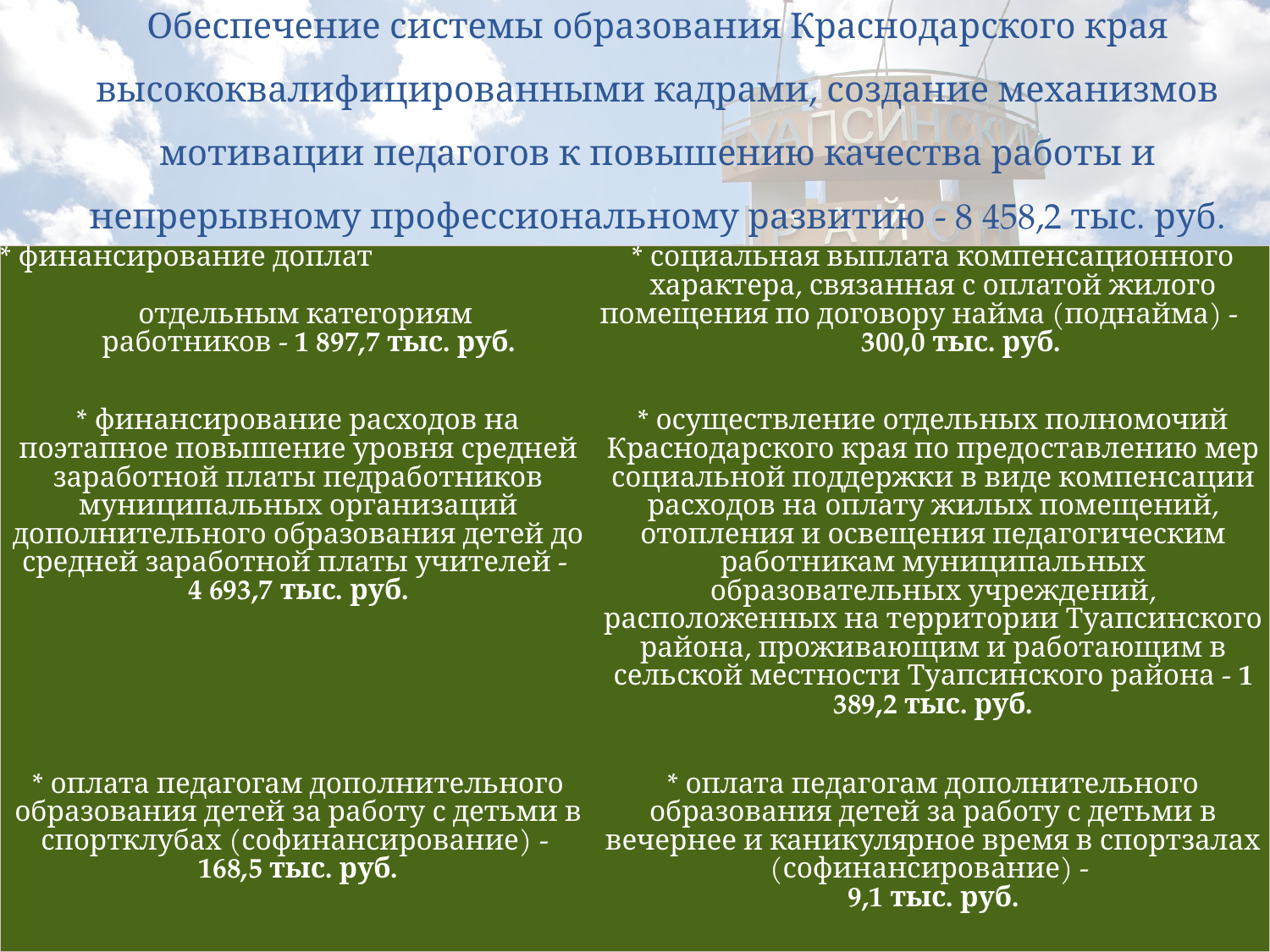

# Обеспечение системы образования Краснодарского края высококвалифицированными кадрами, создание механизмов мотивации педагогов к повышению качества работы и непрерывному профессиональному развитию - 8 458,2 тыс. руб.
| \* финансирование доплат отдельным категориям работников - 1 897,7 тыс. руб. | \* социальная выплата компенсационного характера, связанная с оплатой жилого помещения по договору найма (поднайма) - 300,0 тыс. руб. |
| --- | --- |
| \* финансирование расходов на поэтапное повышение уровня средней заработной платы педработников муниципальных организаций дополнительного образования детей до средней заработной платы учителей - 4 693,7 тыс. руб. | \* осуществление отдельных полномочий Краснодарского края по предоставлению мер социальной поддержки в виде компенсации расходов на оплату жилых помещений, отопления и освещения педагогическим работникам муниципальных образовательных учреждений, расположенных на территории Туапсинского района, проживающим и работающим в сельской местности Туапсинского района - 1 389,2 тыс. руб. |
| \* оплата педагогам дополнительного образования детей за работу с детьми в спортклубах (софинансирование) - 168,5 тыс. руб. | \* оплата педагогам дополнительного образования детей за работу с детьми в вечернее и каникулярное время в спортзалах (софинансирование) - 9,1 тыс. руб. |